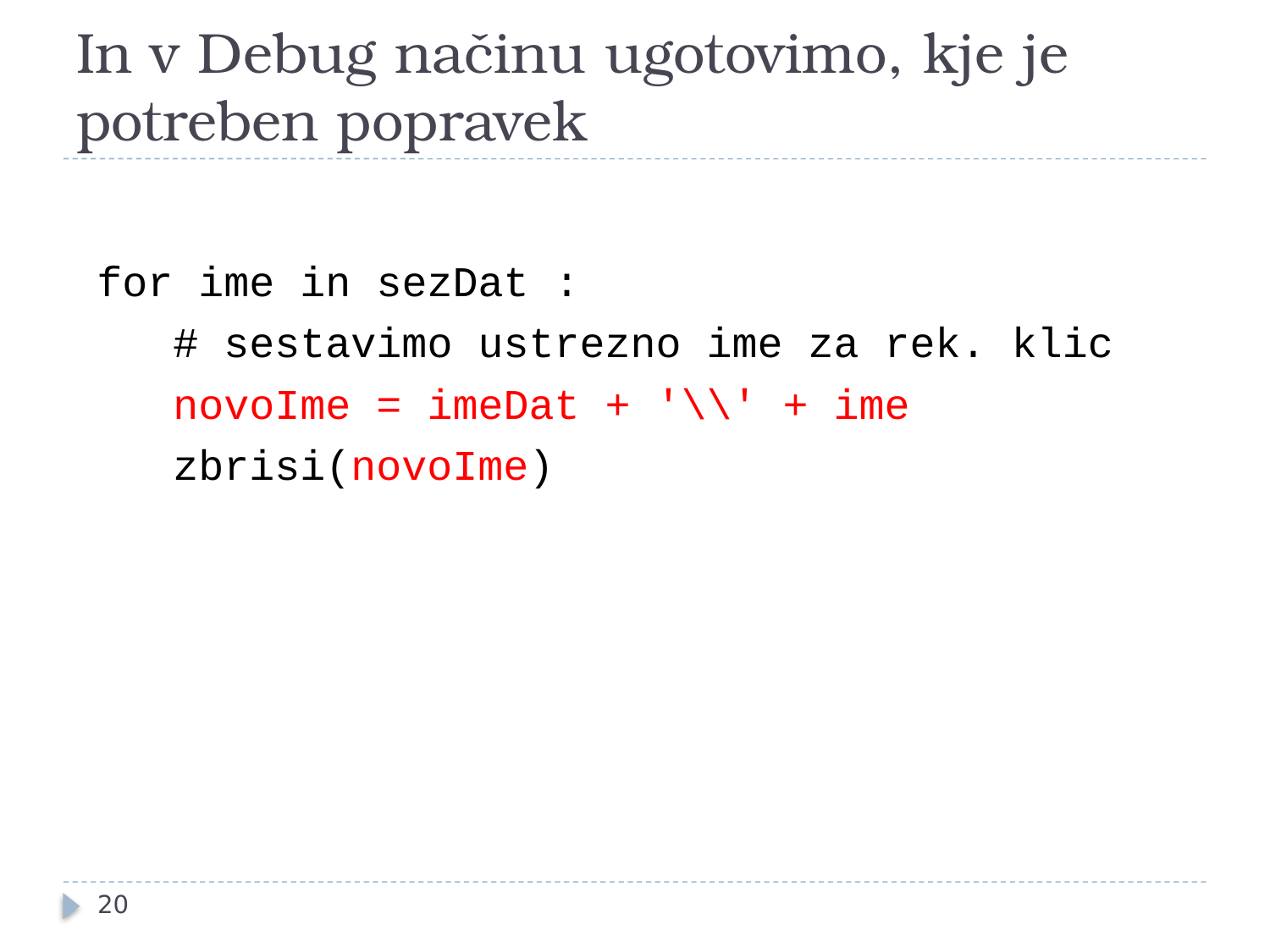

# In v Debug načinu ugotovimo, kje je potreben popravek
 for ime in sezDat :
    # sestavimo ustrezno ime za rek. klic
    novoIme = imeDat + '\\' + ime
    zbrisi(novoIme)
20